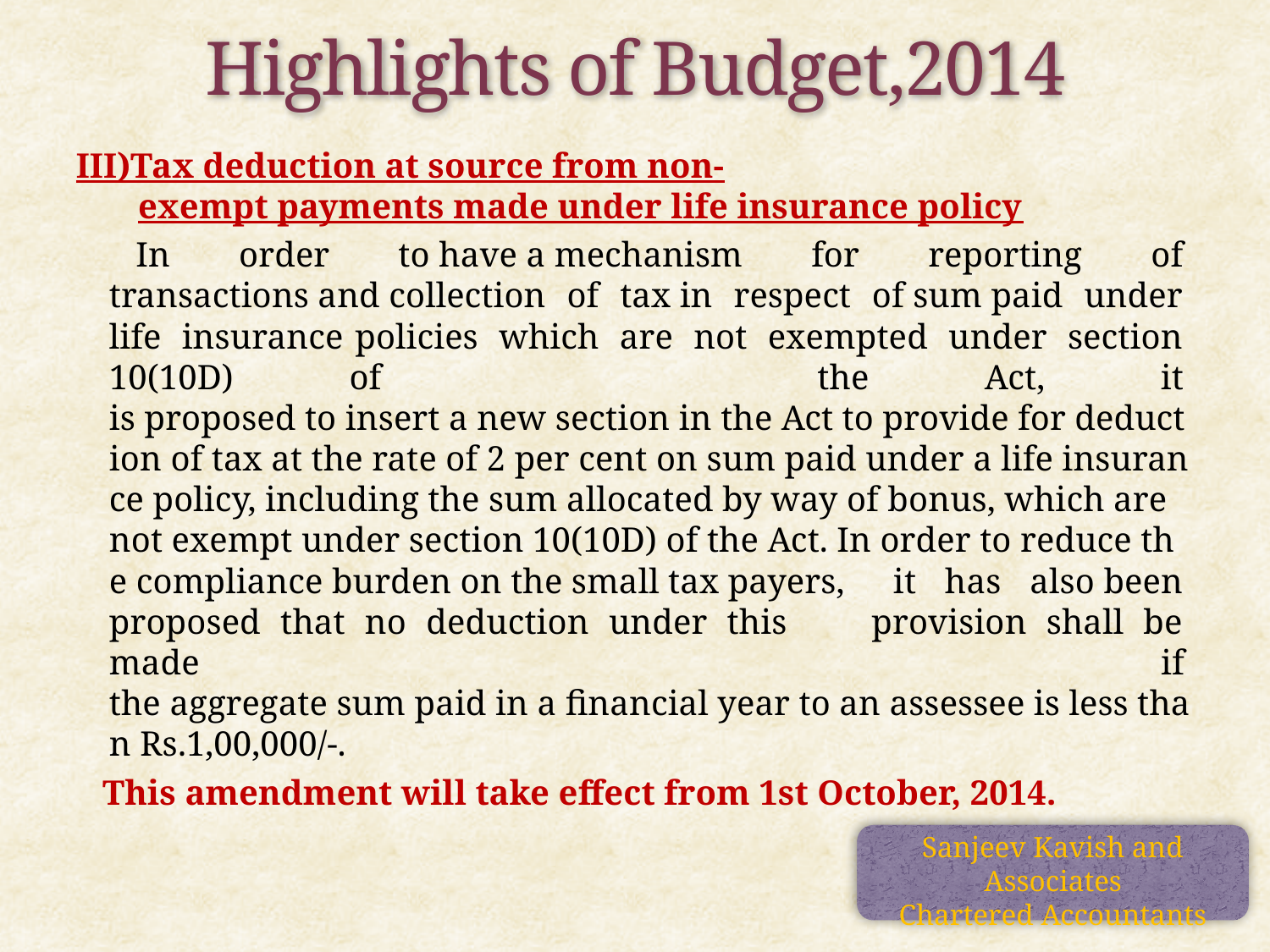

Highlights of Budget,2014
III)Tax deduction at source from non‐exempt payments made under life insurance policy
 In  order  to have a mechanism  for  reporting  of  transactions and collection  of  tax in  respect  of sum paid  under  life  insurance policies  which  are  not  exempted  under  section  10(10D)  of     the  Act,  it  is proposed to insert a new section in the Act to provide for deduction of tax at the rate of 2 per cent on sum paid under a life insurance policy, including the sum allocated by way of bonus, which are not exempt under section 10(10D) of the Act. In order to reduce the compliance burden on the small tax payers,   it  has  also been  proposed  that  no  deduction  under  this        provision  shall  be  made  if  the aggregate sum paid in a financial year to an assessee is less than Rs.1,00,000/‐.
   This amendment will take effect from 1st October, 2014.
Sanjeev Kavish and Associates
Chartered Accountants